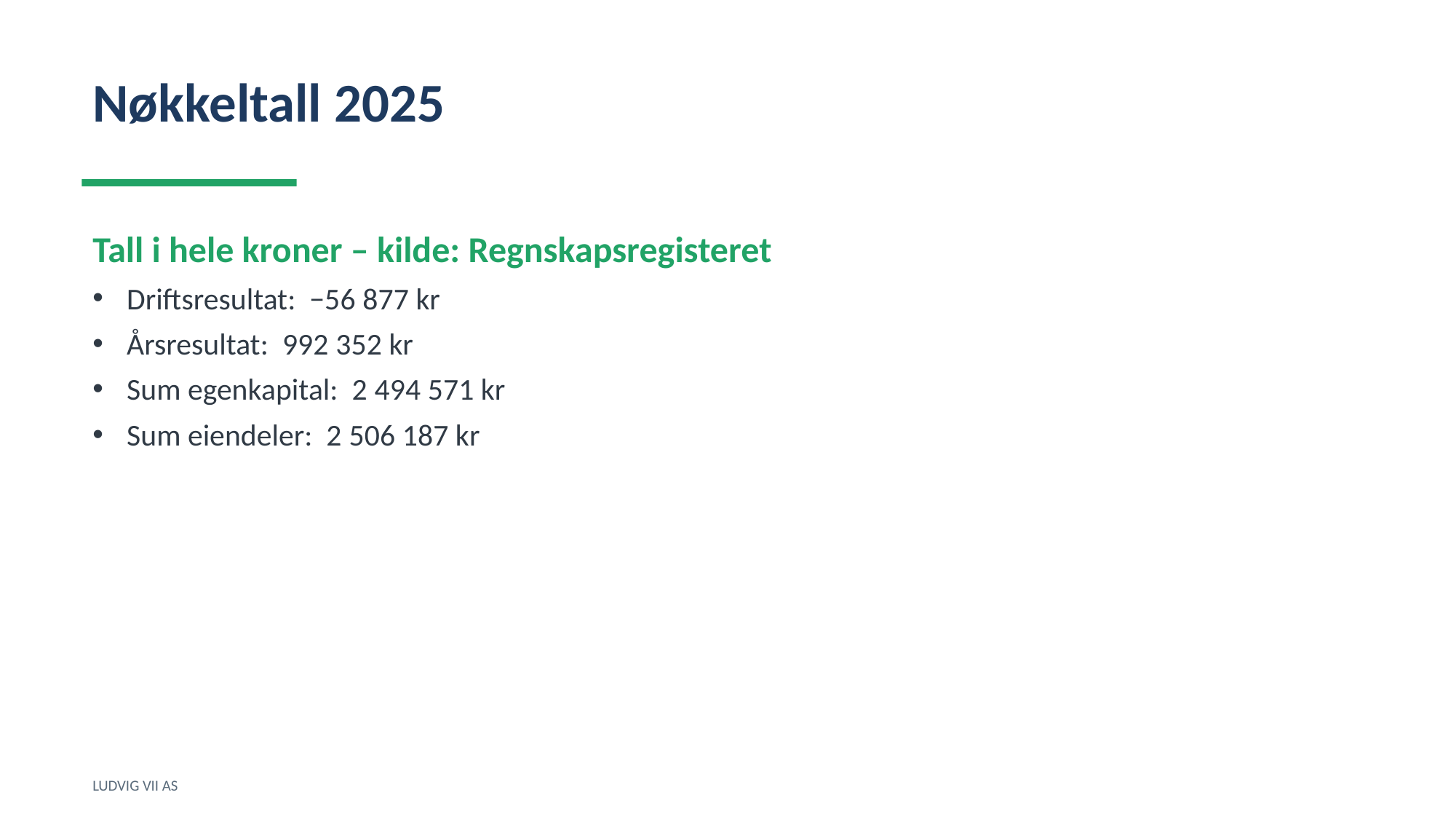

Nøkkeltall 2025

Tall i hele kroner – kilde: Regnskapsregisteret
Driftsresultat:  −56 877 kr
Årsresultat:  992 352 kr
Sum egenkapital:  2 494 571 kr
Sum eiendeler:  2 506 187 kr
LUDVIG VII AS